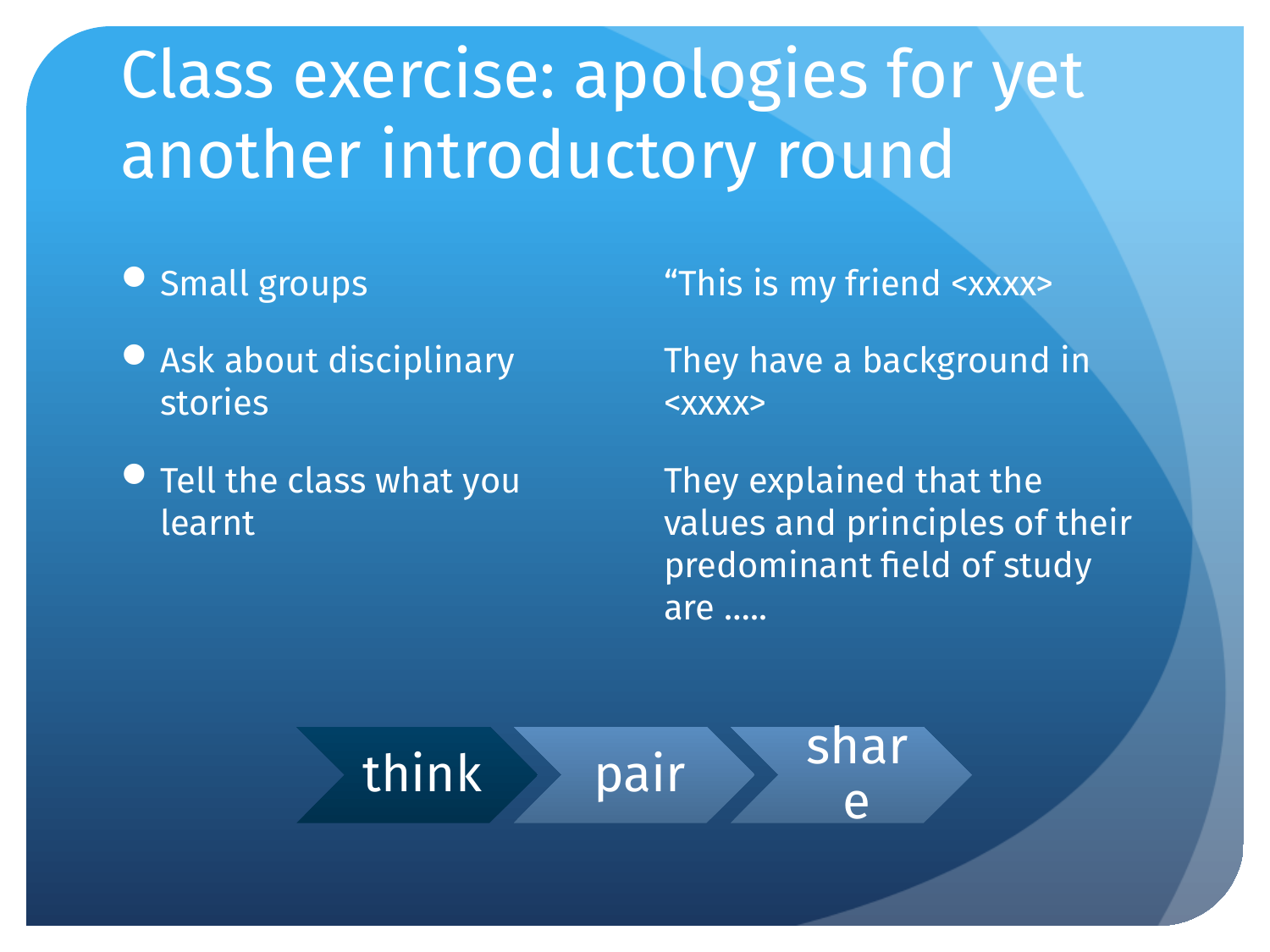

# Class exercise: apologies for yet another introductory round
Small groups
Ask about disciplinary stories
Tell the class what you learnt
“This is my friend <xxxx>
They have a background in <xxxx>
They explained that the values and principles of their predominant field of study are …..
think
pair
share